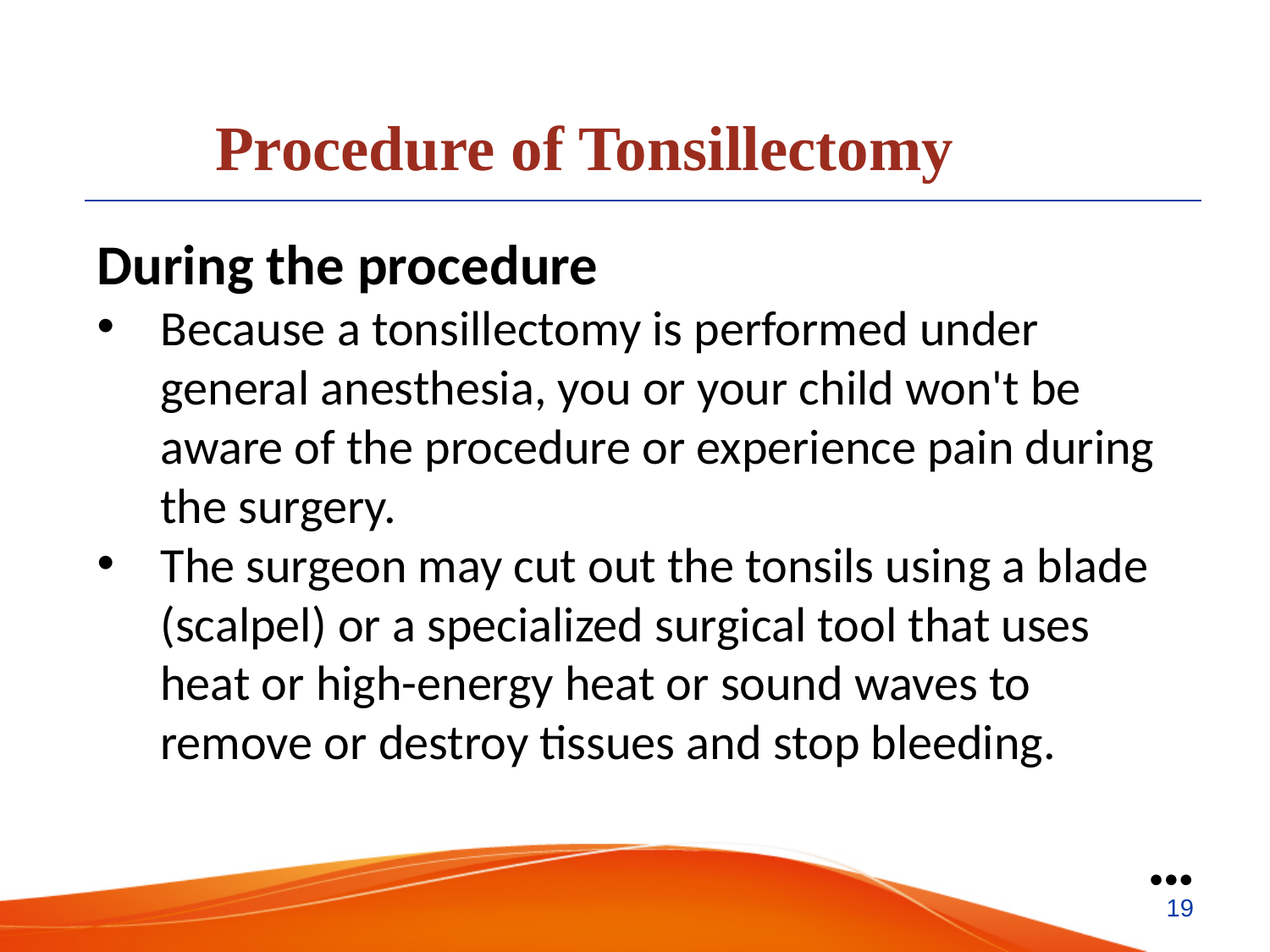

Procedure of Tonsillectomy
During the procedure
Because a tonsillectomy is performed under general anesthesia, you or your child won't be aware of the procedure or experience pain during the surgery.
The surgeon may cut out the tonsils using a blade (scalpel) or a specialized surgical tool that uses heat or high-energy heat or sound waves to remove or destroy tissues and stop bleeding.
●●●
19